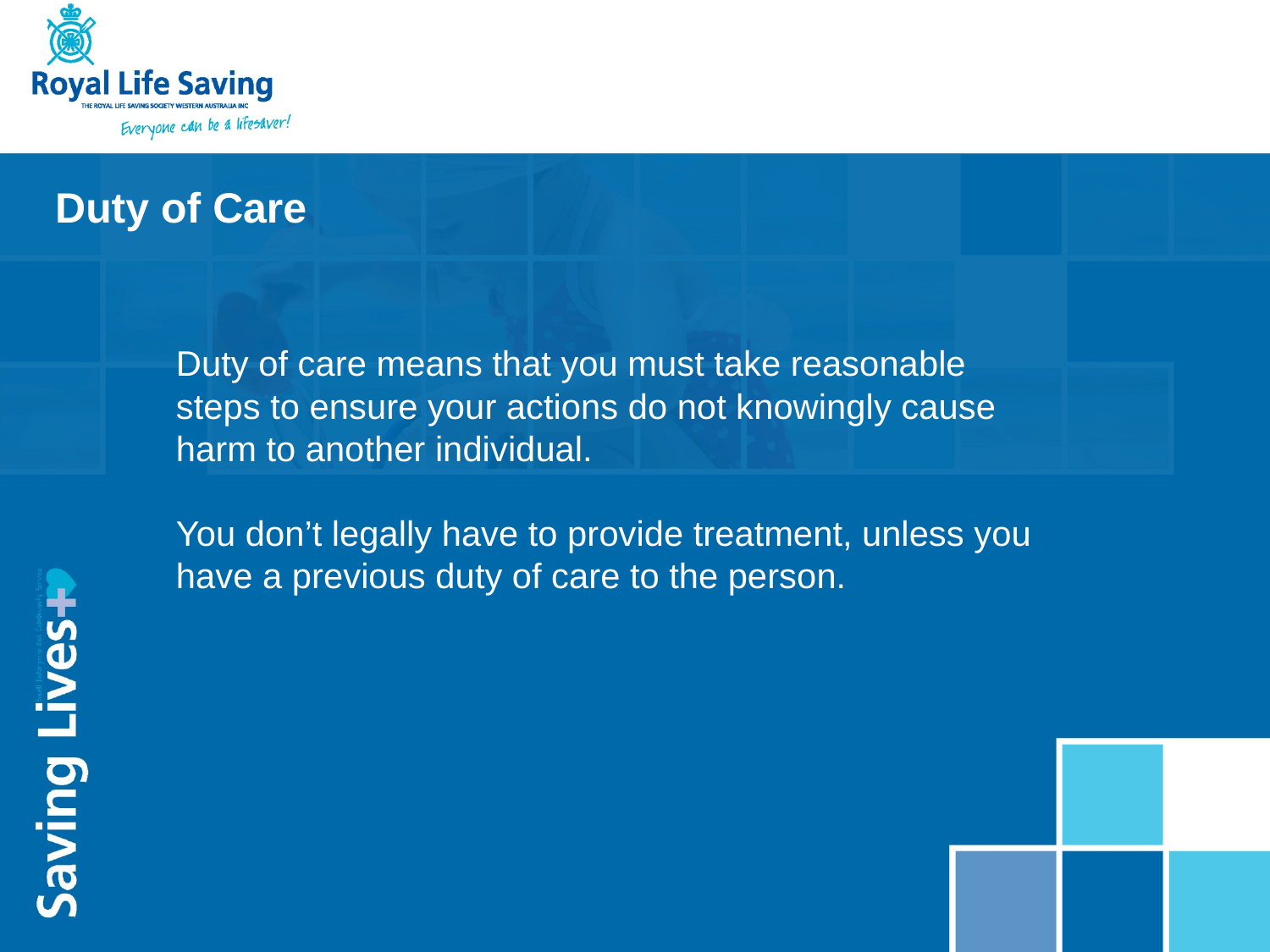

Duty of Care
Duty of care means that you must take reasonable steps to ensure your actions do not knowingly cause harm to another individual.
You don’t legally have to provide treatment, unless you have a previous duty of care to the person.